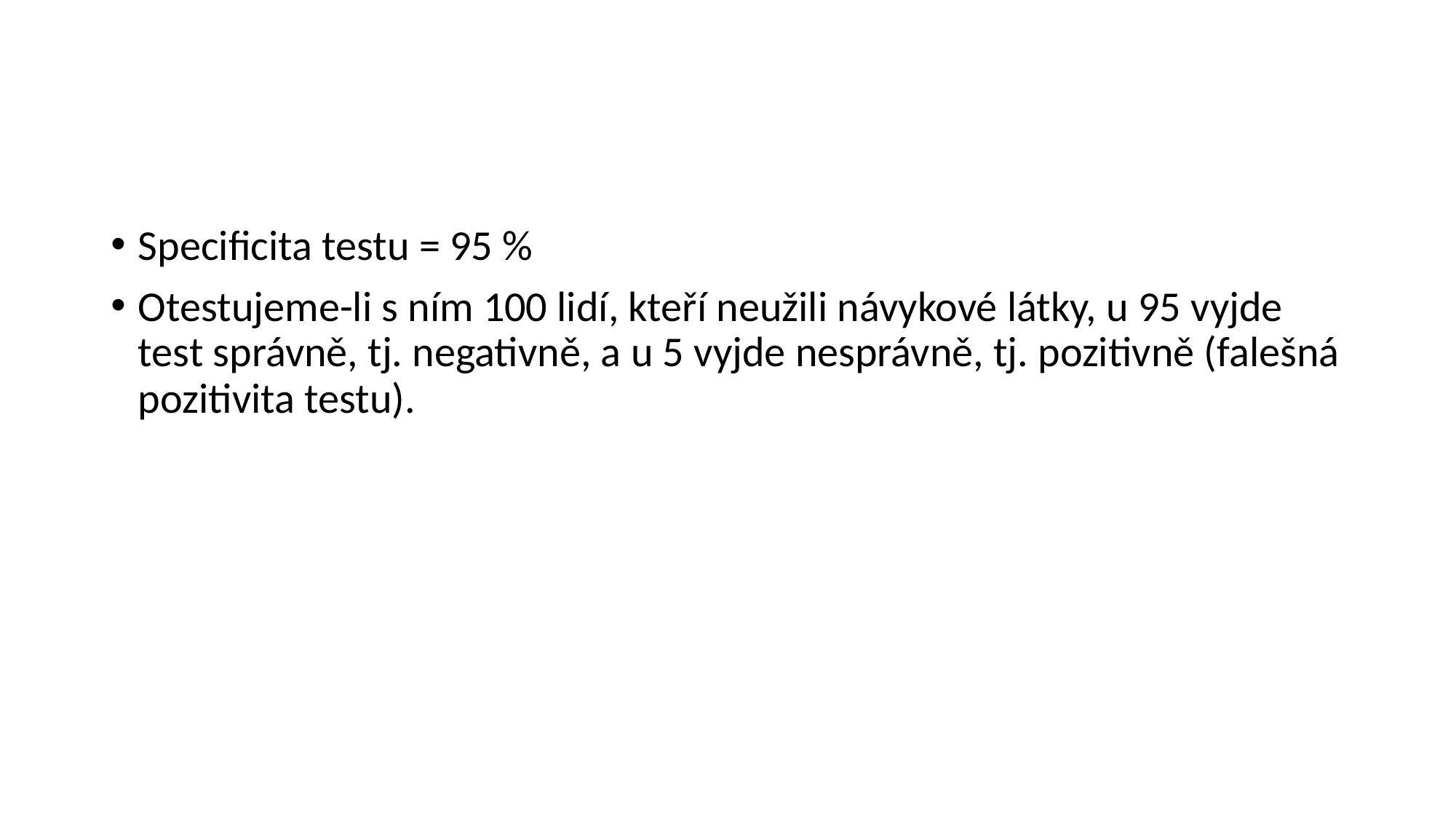

#
Specificita testu = 95 %
Otestujeme-li s ním 100 lidí, kteří neužili návykové látky, u 95 vyjde test správně, tj. negativně, a u 5 vyjde nesprávně, tj. pozitivně (falešná pozitivita testu).